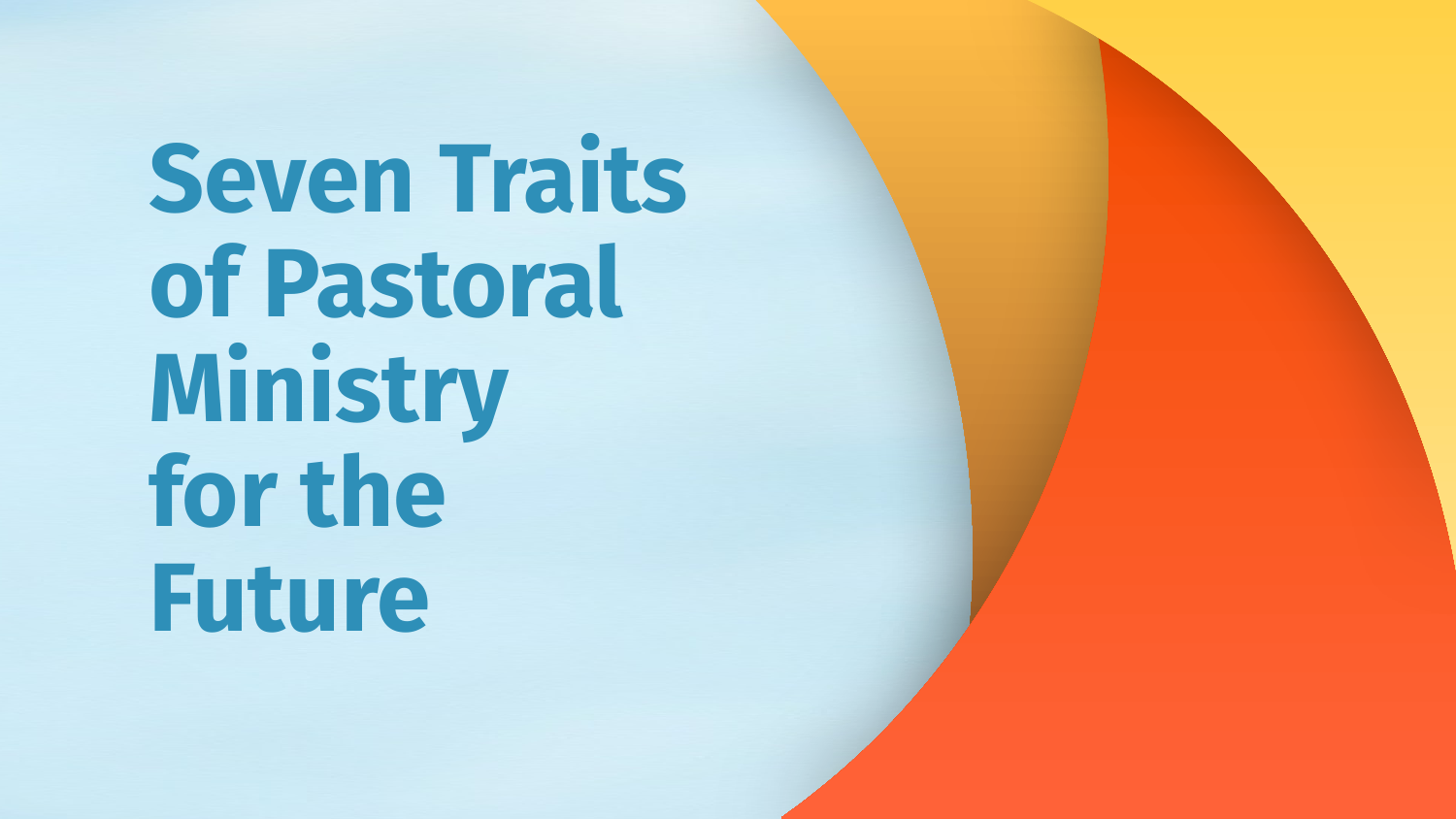

# Seven Traits of Pastoral Ministry for the Future